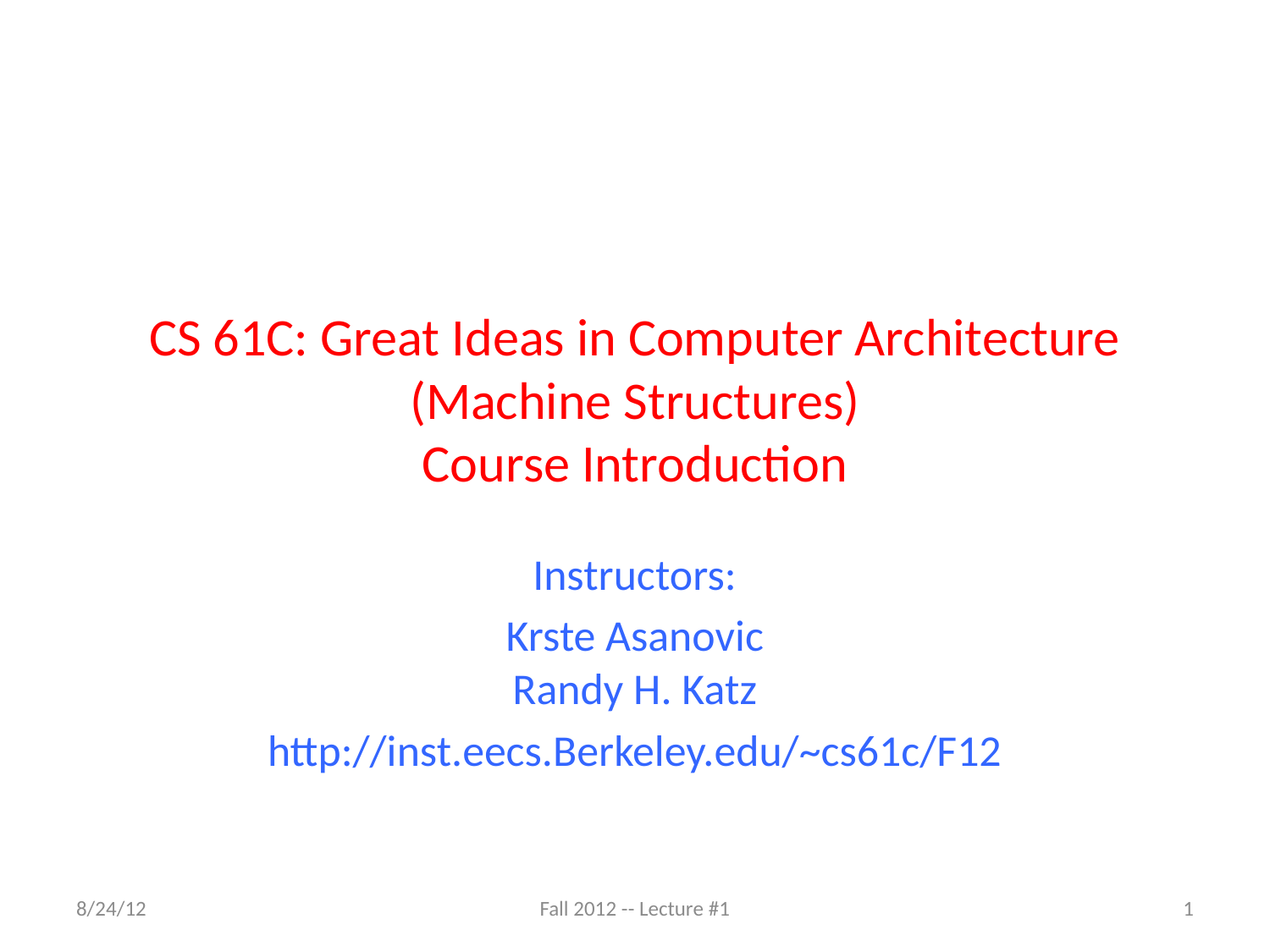

# CS 61C: Great Ideas in Computer Architecture (Machine Structures) Course Introduction
Instructors:
Krste Asanovic
Randy H. Katz
http://inst.eecs.Berkeley.edu/~cs61c/F12
8/24/12
Fall 2012 -- Lecture #1
1